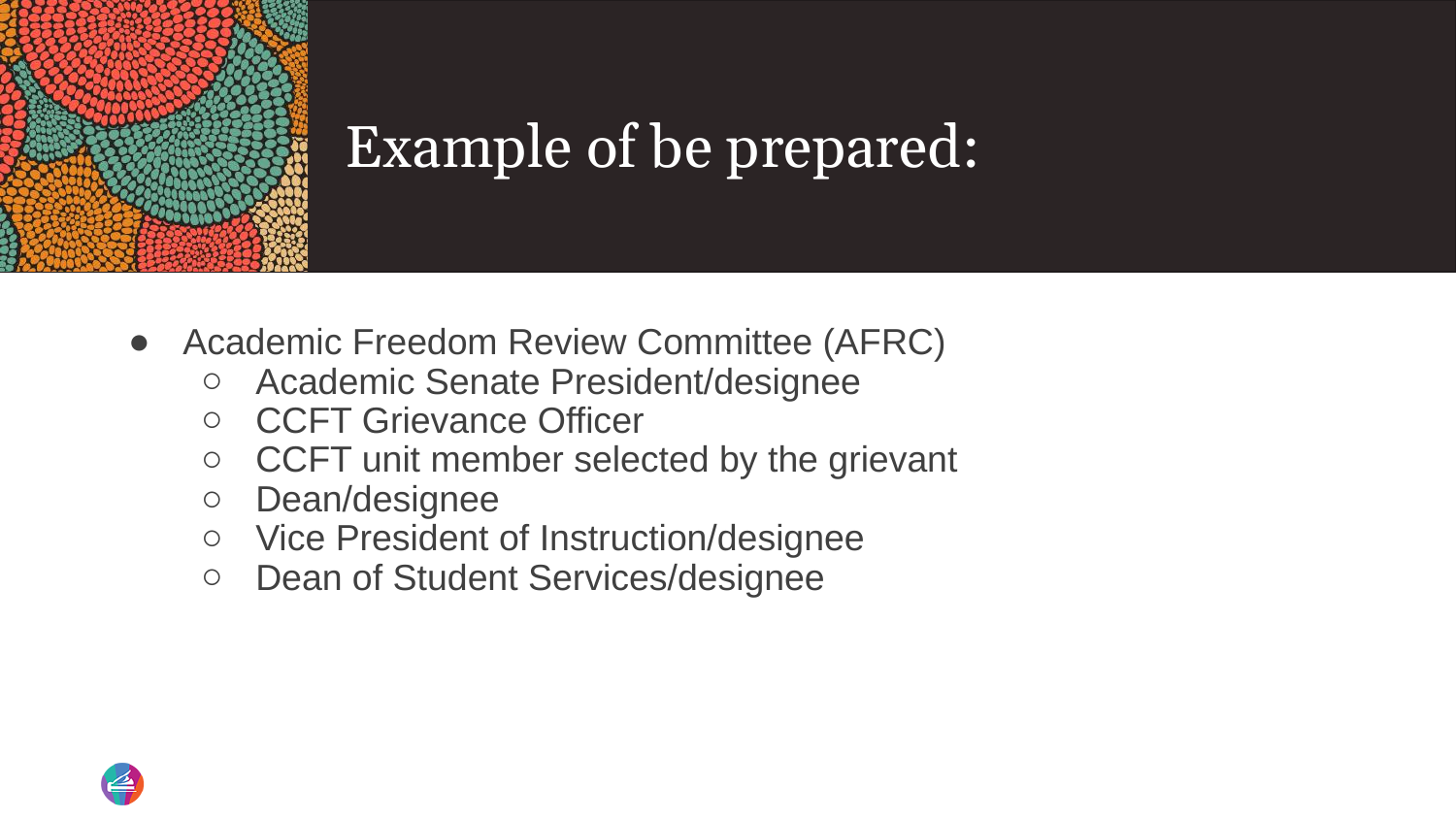

# Example of be prepared:
Academic Freedom Review Committee (AFRC)
Academic Senate President/designee
CCFT Grievance Officer
CCFT unit member selected by the grievant
Dean/designee
Vice President of Instruction/designee
Dean of Student Services/designee